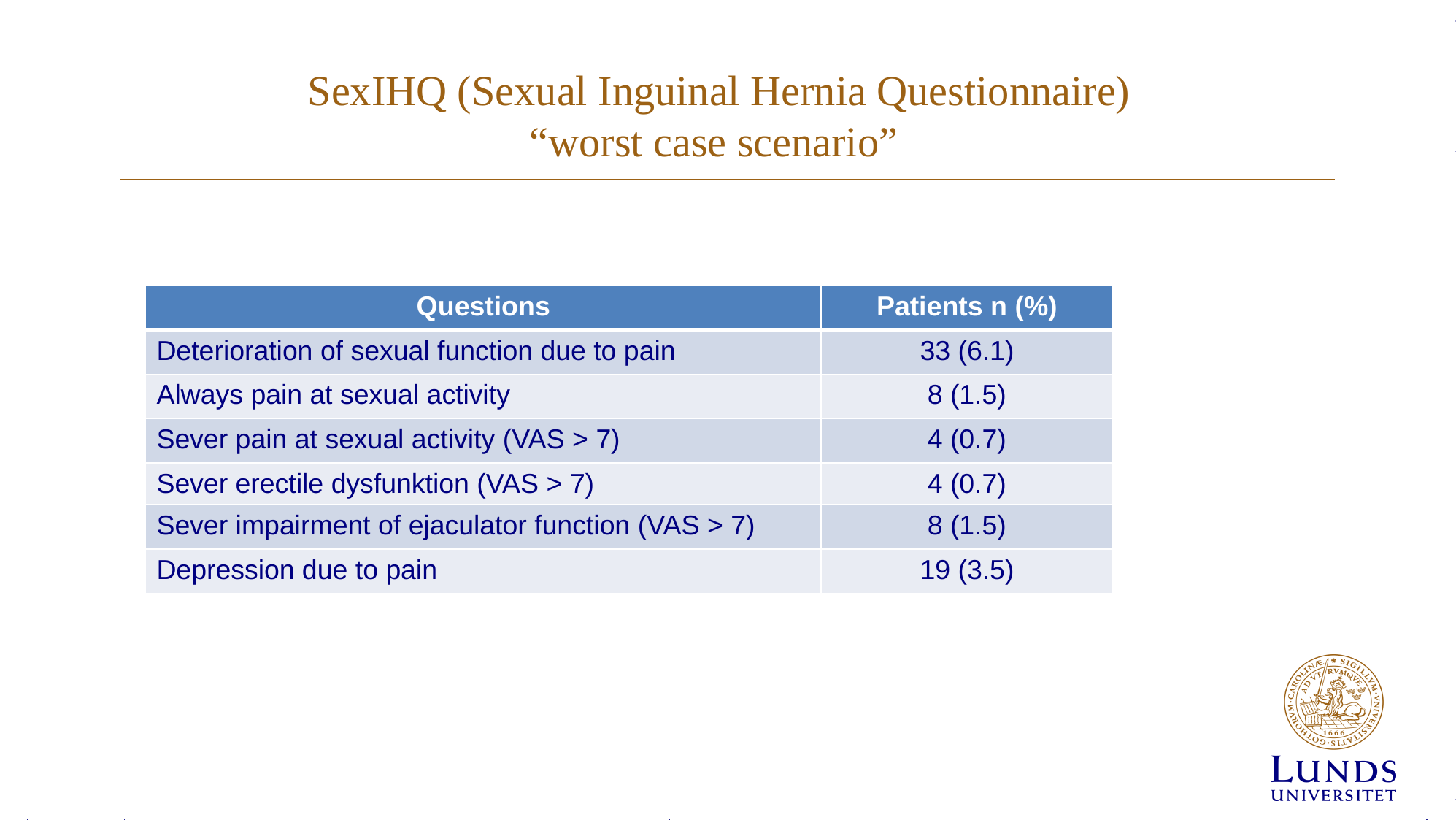

# SexIHQ (Sexual Inguinal Hernia Questionnaire) “worst case scenario”
| Questions | Patients n (%) |
| --- | --- |
| Deterioration of sexual function due to pain | 33 (6.1) |
| Always pain at sexual activity | 8 (1.5) |
| Sever pain at sexual activity (VAS > 7) | 4 (0.7) |
| Sever erectile dysfunktion (VAS > 7) | 4 (0.7) |
| Sever impairment of ejaculator function (VAS > 7) | 8 (1.5) |
| Depression due to pain | 19 (3.5) |